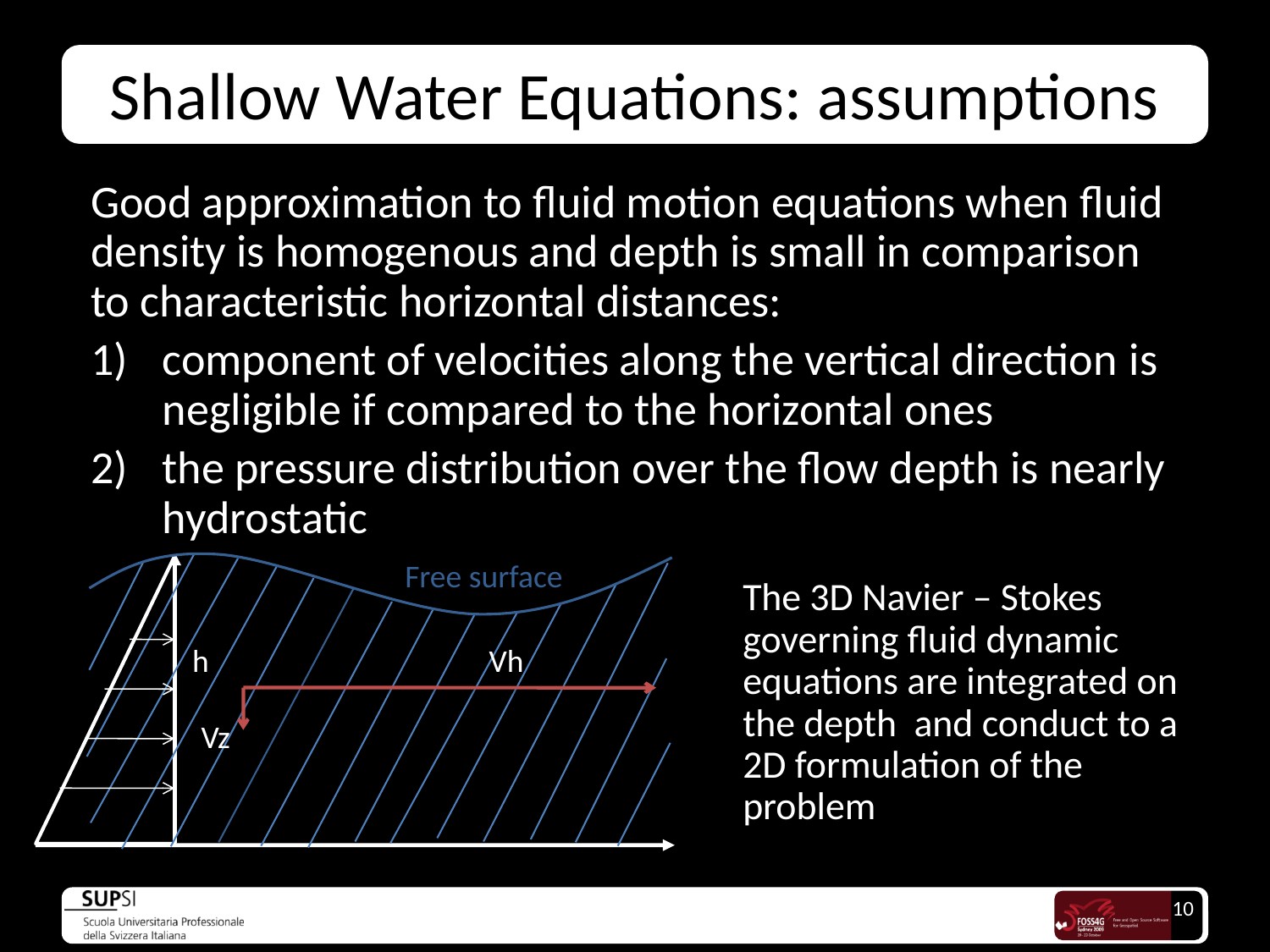

# Shallow Water Equations: assumptions
Good approximation to fluid motion equations when fluid density is homogenous and depth is small in comparison to characteristic horizontal distances:
component of velocities along the vertical direction is negligible if compared to the horizontal ones
the pressure distribution over the flow depth is nearly hydrostatic

Free surface

The 3D Navier – Stokes governing fluid dynamic equations are integrated on the depth  and conduct to a 2D formulation of the problem

h
Vh

Vz

10